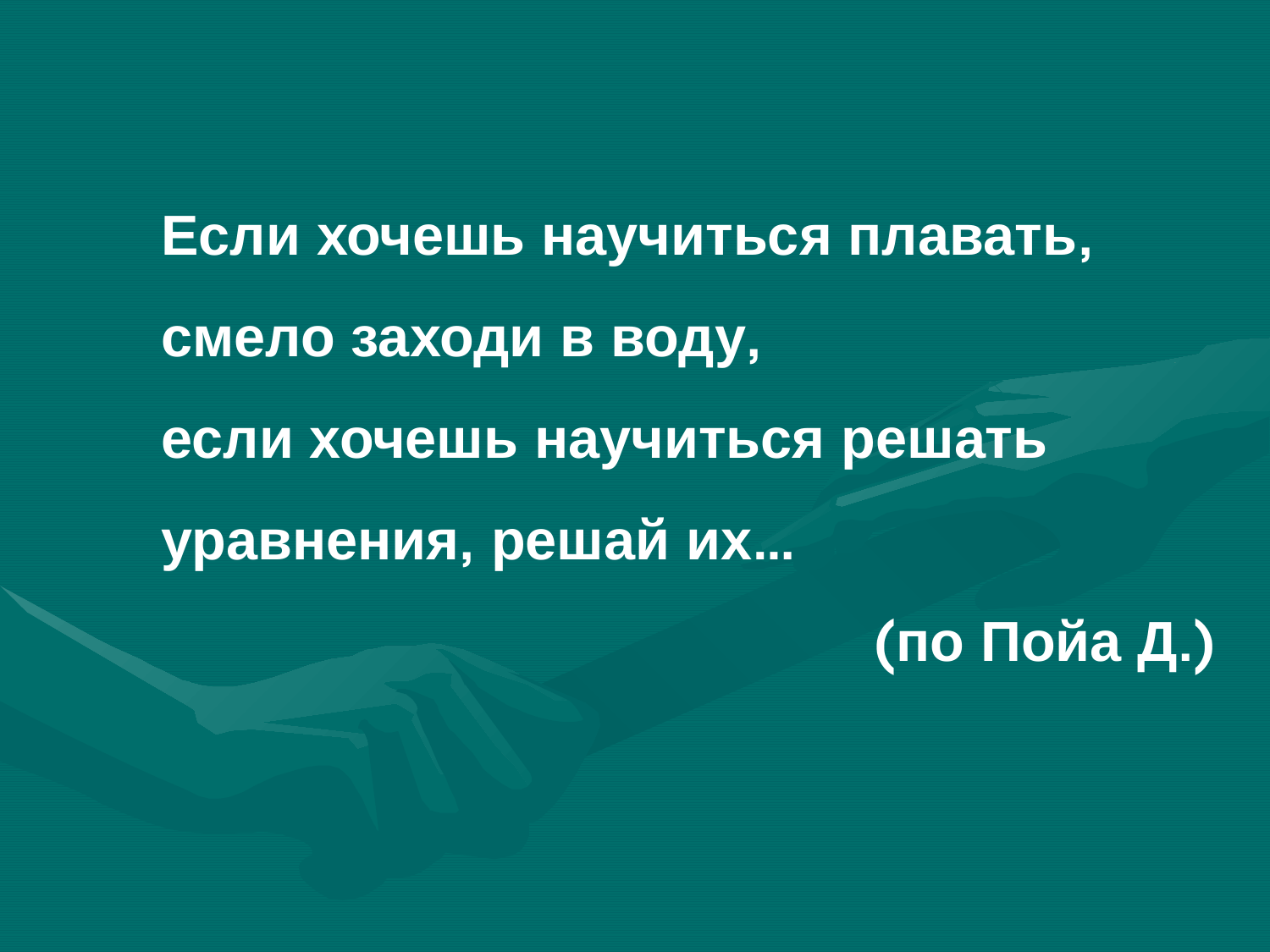

Если хочешь научиться плавать,
смело заходи в воду,
если хочешь научиться решать уравнения, решай их…
(по Пойа Д.)